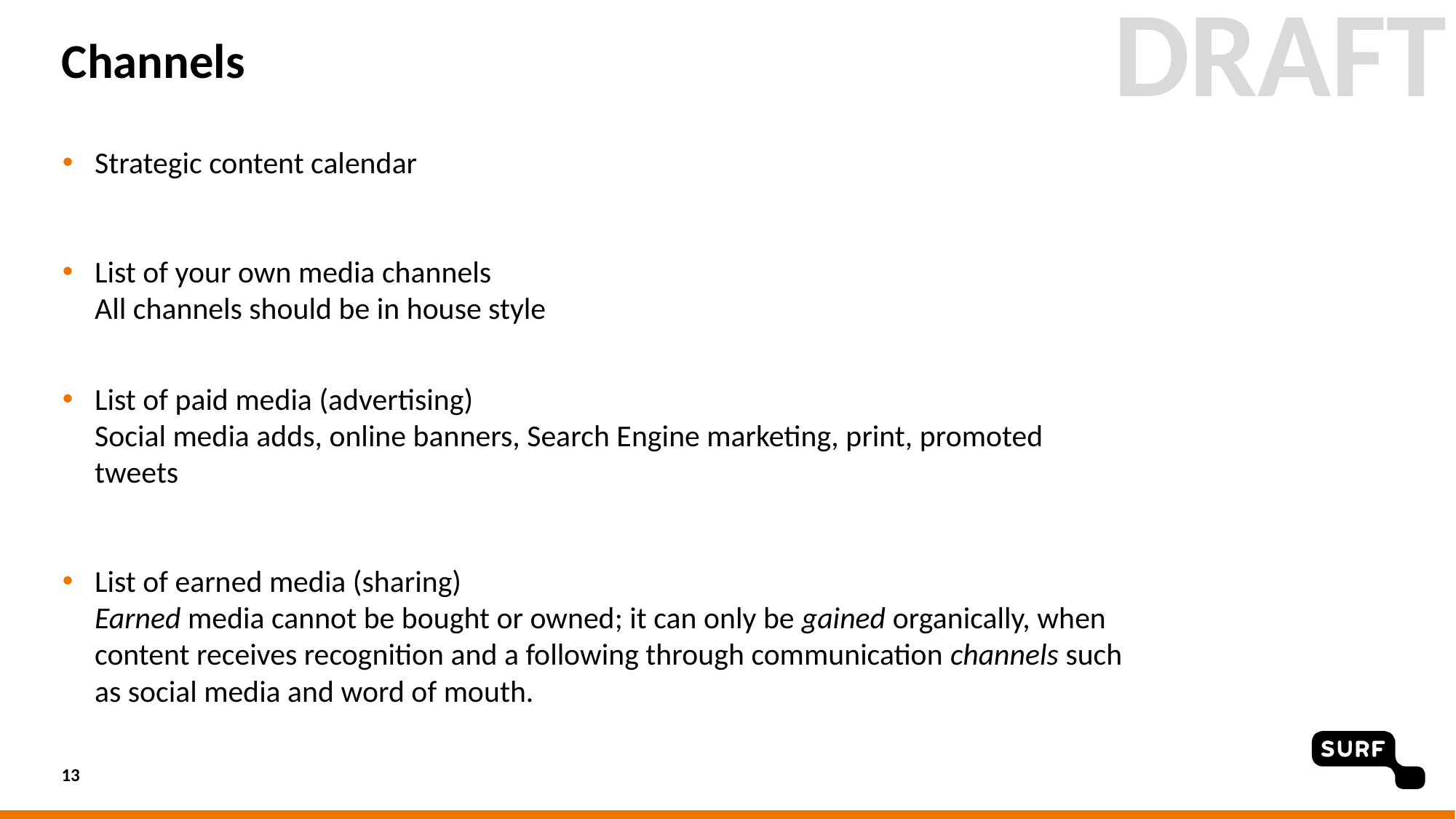

DRAFT
# Channels
Strategic content calendar

List of your own media channels
All channels should be in house style
List of paid media (advertising)
Social media adds, online banners, Search Engine marketing, print, promoted tweets

List of earned media (sharing)
Earned media cannot be bought or owned; it can only be gained organically, when content receives recognition and a following through communication channels such as social media and word of mouth.
13